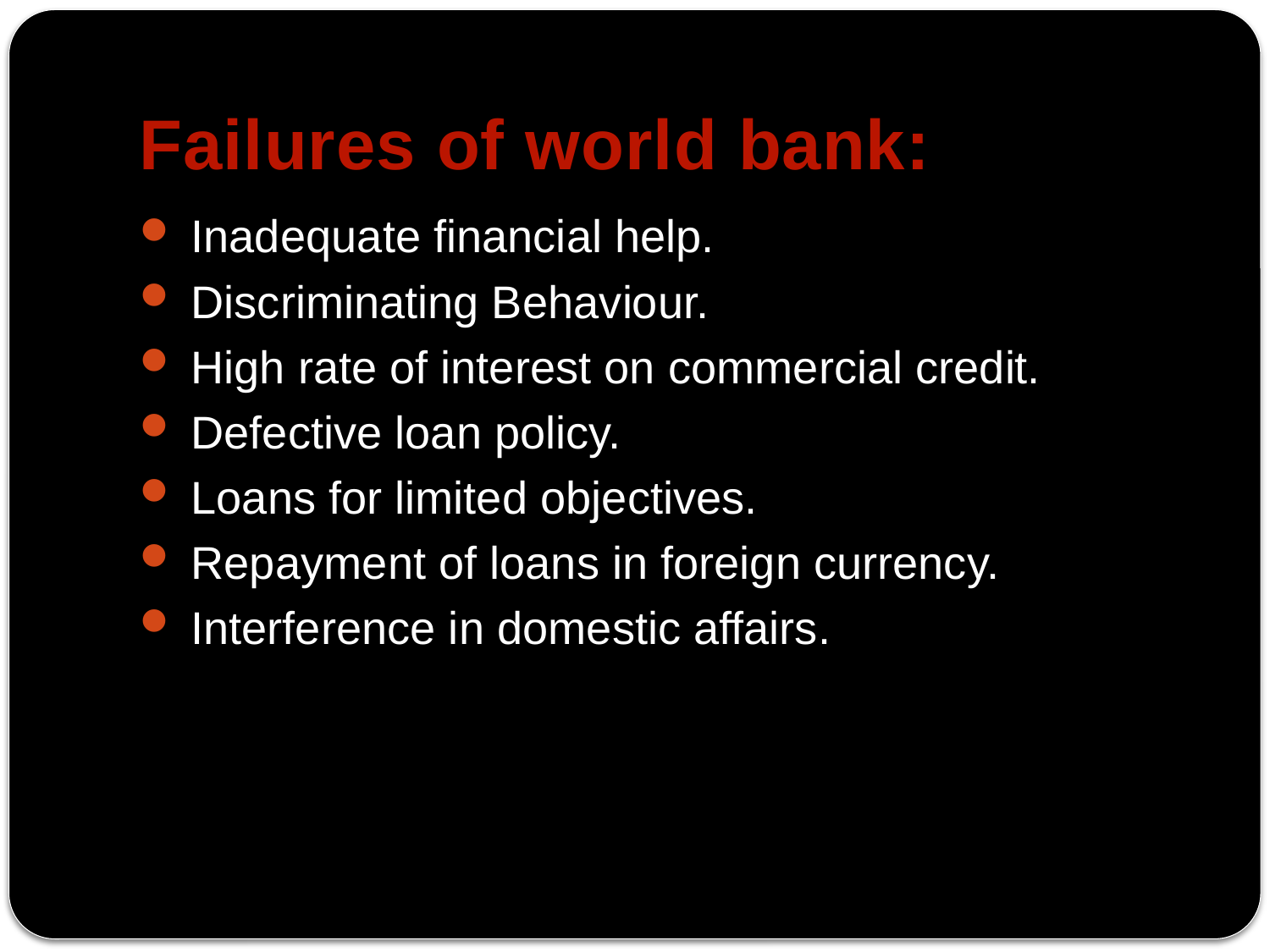

# Failures of world bank:
 Inadequate financial help.
 Discriminating Behaviour.
 High rate of interest on commercial credit.
 Defective loan policy.
 Loans for limited objectives.
 Repayment of loans in foreign currency.
 Interference in domestic affairs.